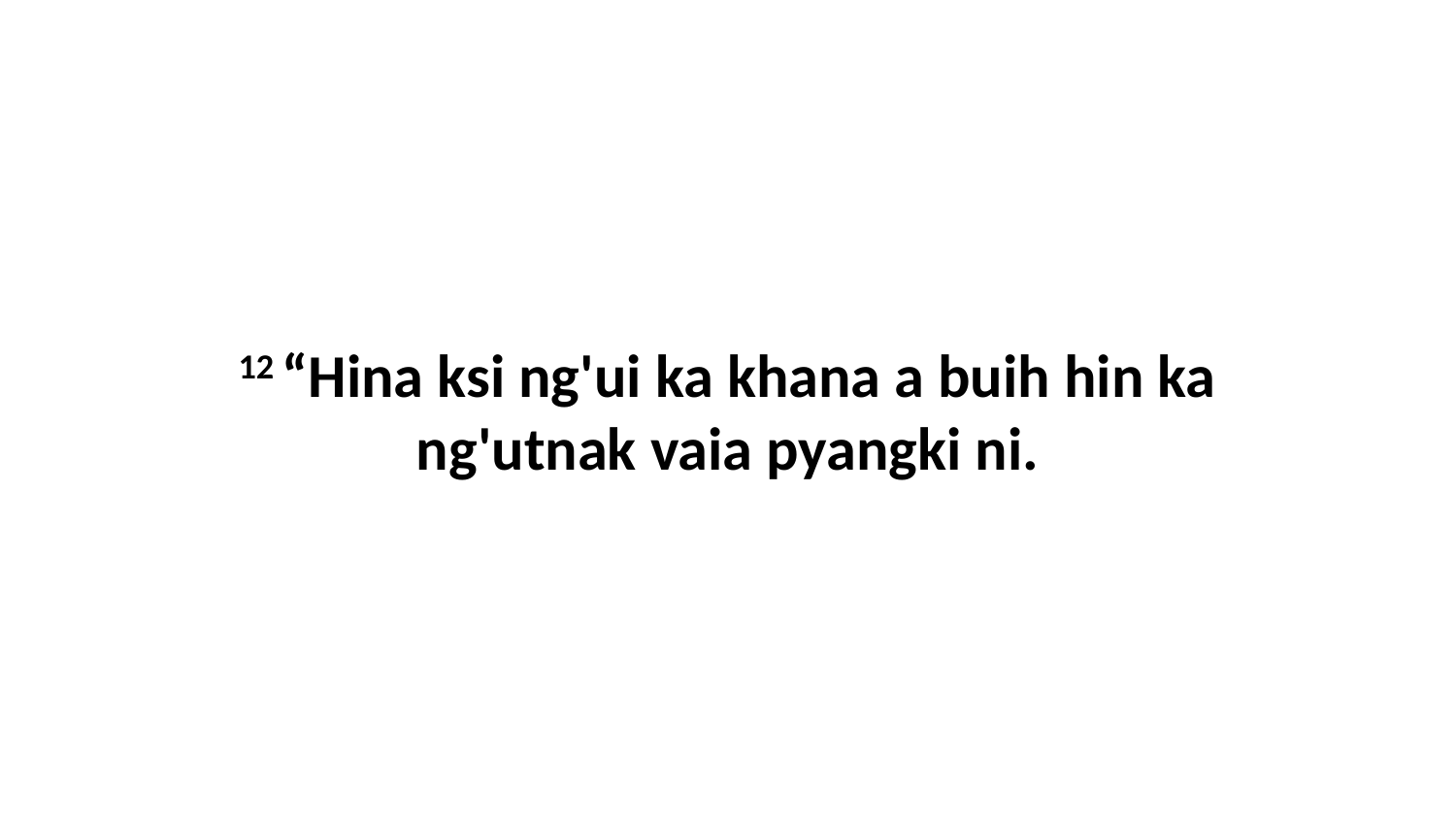

12 “Hina ksi ng'ui ka khana a buih hin ka ng'utnak vaia pyangki ni.